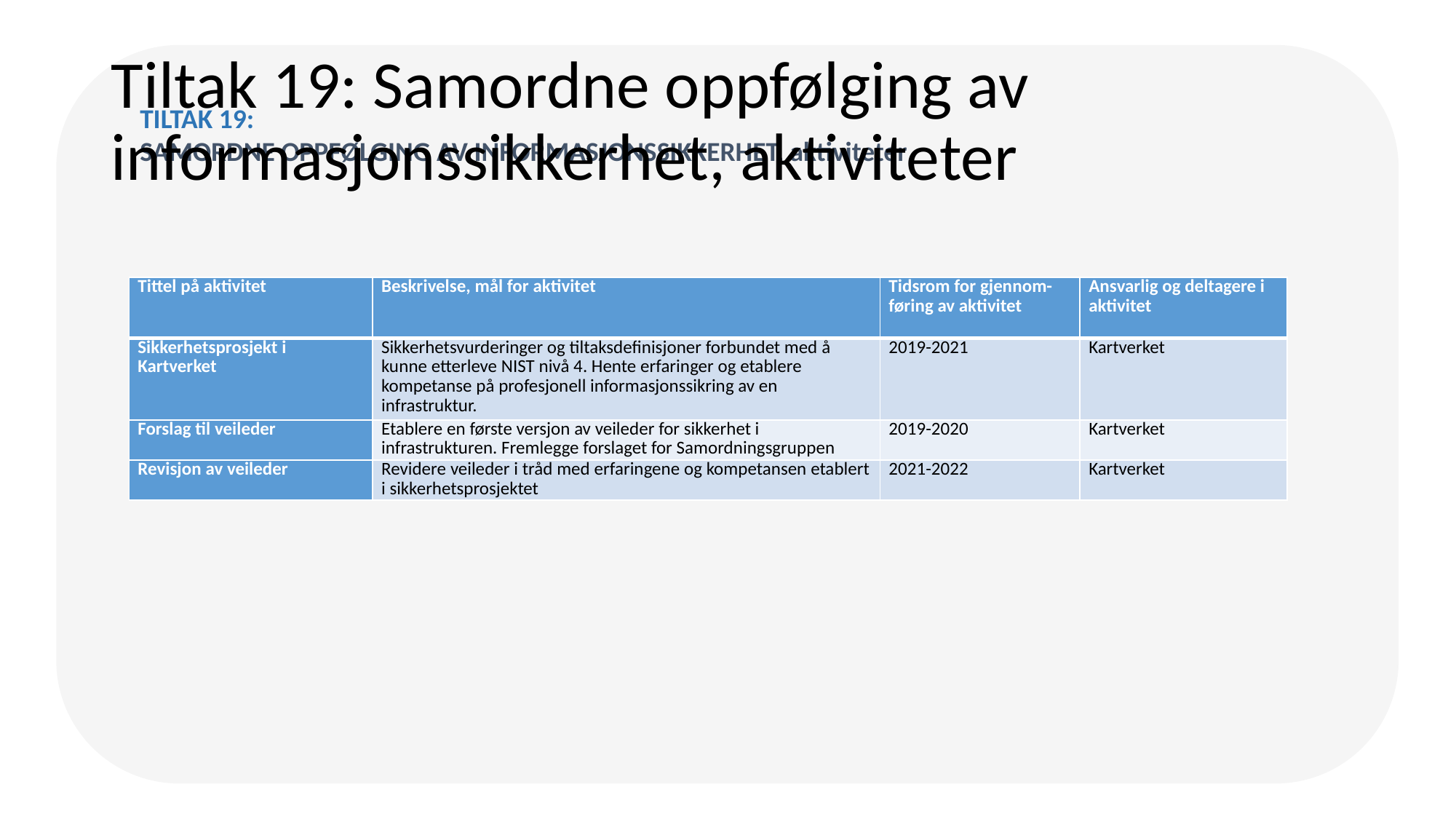

Tiltak 19: Samordne oppfølging av informasjonssikkerhet, aktiviteter
TILTAK 19:
SAMORDNE OPPFØLGING AV INFORMASJONSSIKKERHET, aktiviteter
| Tittel på aktivitet | Beskrivelse, mål for aktivitet | Tidsrom for gjennom-føring av aktivitet | Ansvarlig og deltagere i aktivitet |
| --- | --- | --- | --- |
| Sikkerhetsprosjekt i Kartverket | Sikkerhetsvurderinger og tiltaksdefinisjoner forbundet med å kunne etterleve NIST nivå 4. Hente erfaringer og etablere kompetanse på profesjonell informasjonssikring av en infrastruktur. | 2019-2021 | Kartverket |
| Forslag til veileder | Etablere en første versjon av veileder for sikkerhet i infrastrukturen. Fremlegge forslaget for Samordningsgruppen | 2019-2020 | Kartverket |
| Revisjon av veileder | Revidere veileder i tråd med erfaringene og kompetansen etablert i sikkerhetsprosjektet | 2021-2022 | Kartverket |